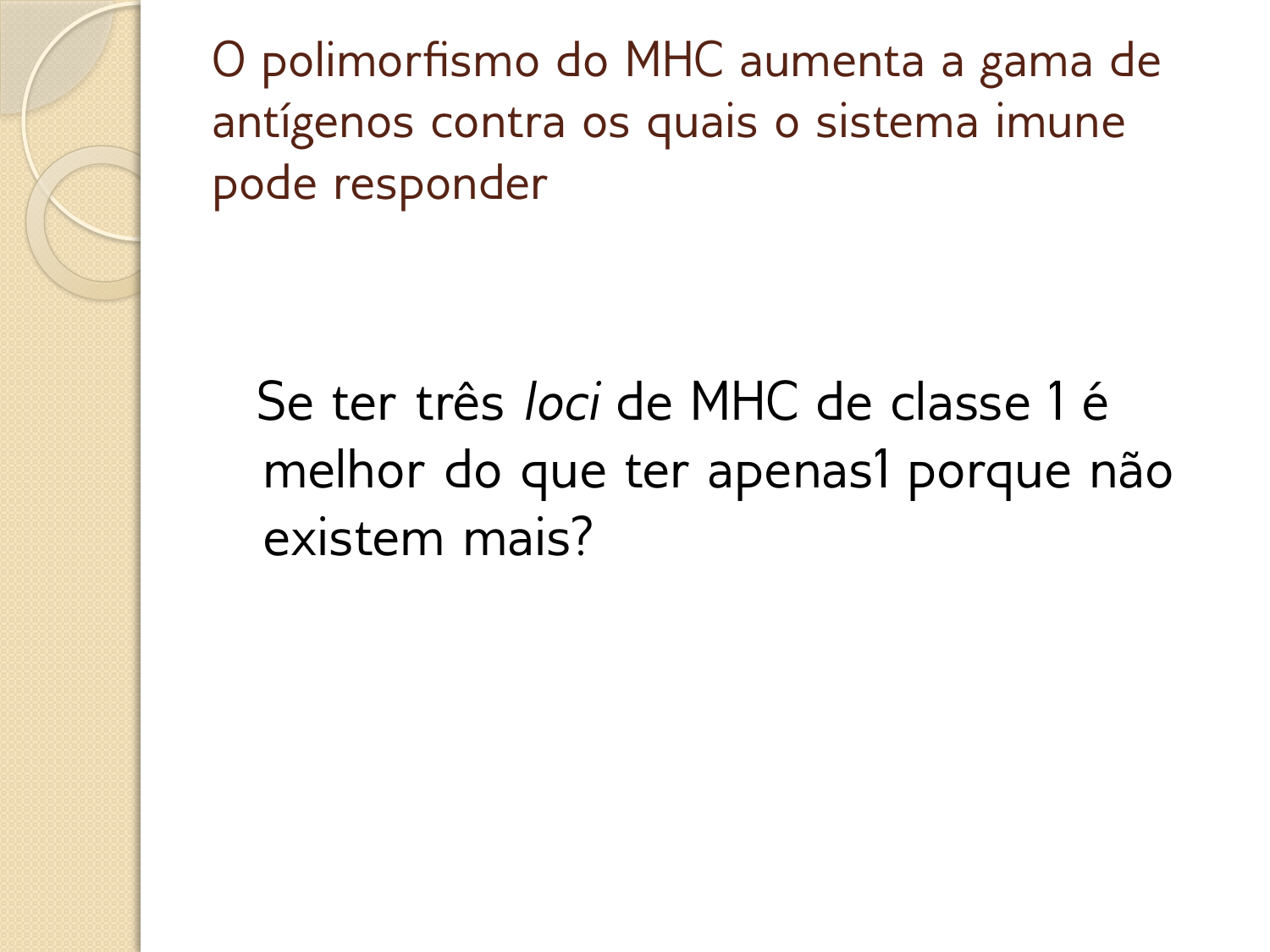

# O polimorfismo do MHC aumenta a gama de antígenos contra os quais o sistema imune pode responder

  Se ter três loci de MHC de classe 1 é melhor do que ter apenas1 porque não existem mais?